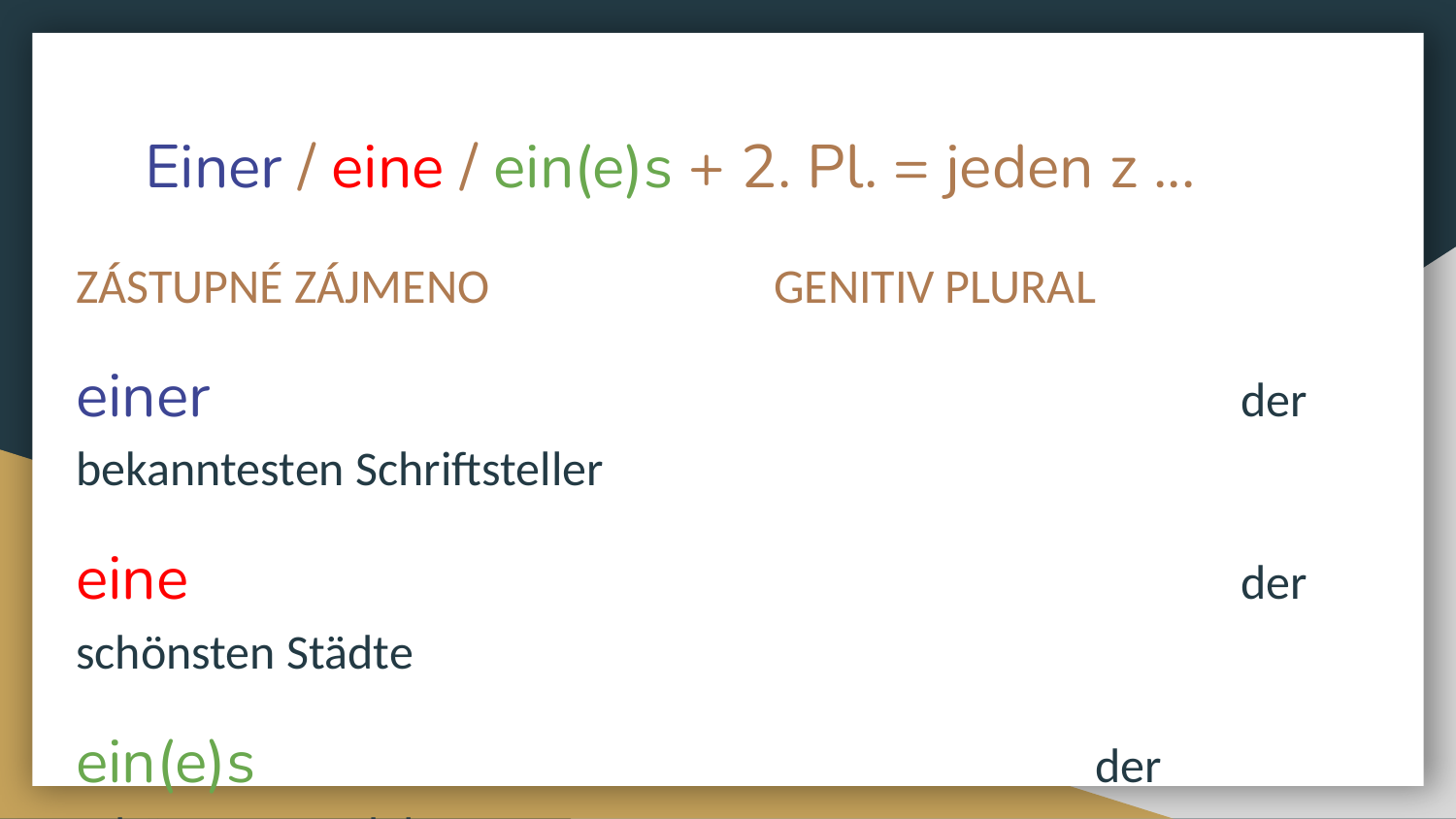

# Einer / eine / ein(e)s + 2. Pl. = jeden z ...

ZÁSTUPNÉ ZÁJMENO                          GENITIV PLURAL
einer       							der bekanntesten Schriftsteller
eine	 			  				der schönsten Städte
ein(e)s		      				der schönsten Models